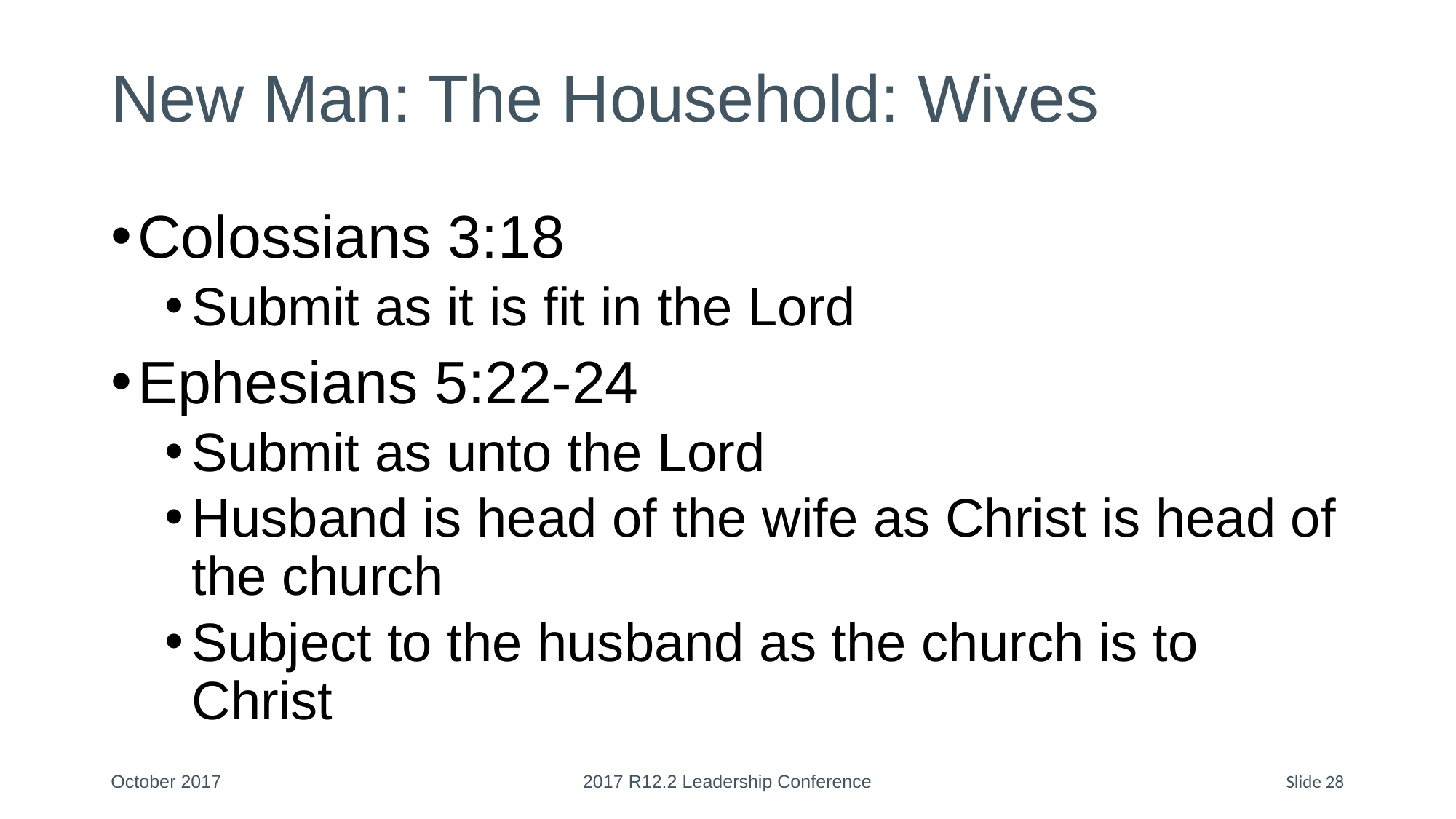

# New Man: The Household: Wives
Colossians 3:18
Submit as it is fit in the Lord
Ephesians 5:22-24
Submit as unto the Lord
Husband is head of the wife as Christ is head of the church
Subject to the husband as the church is to Christ

October 2017
2017 R12.2 Leadership Conference
Slide 28